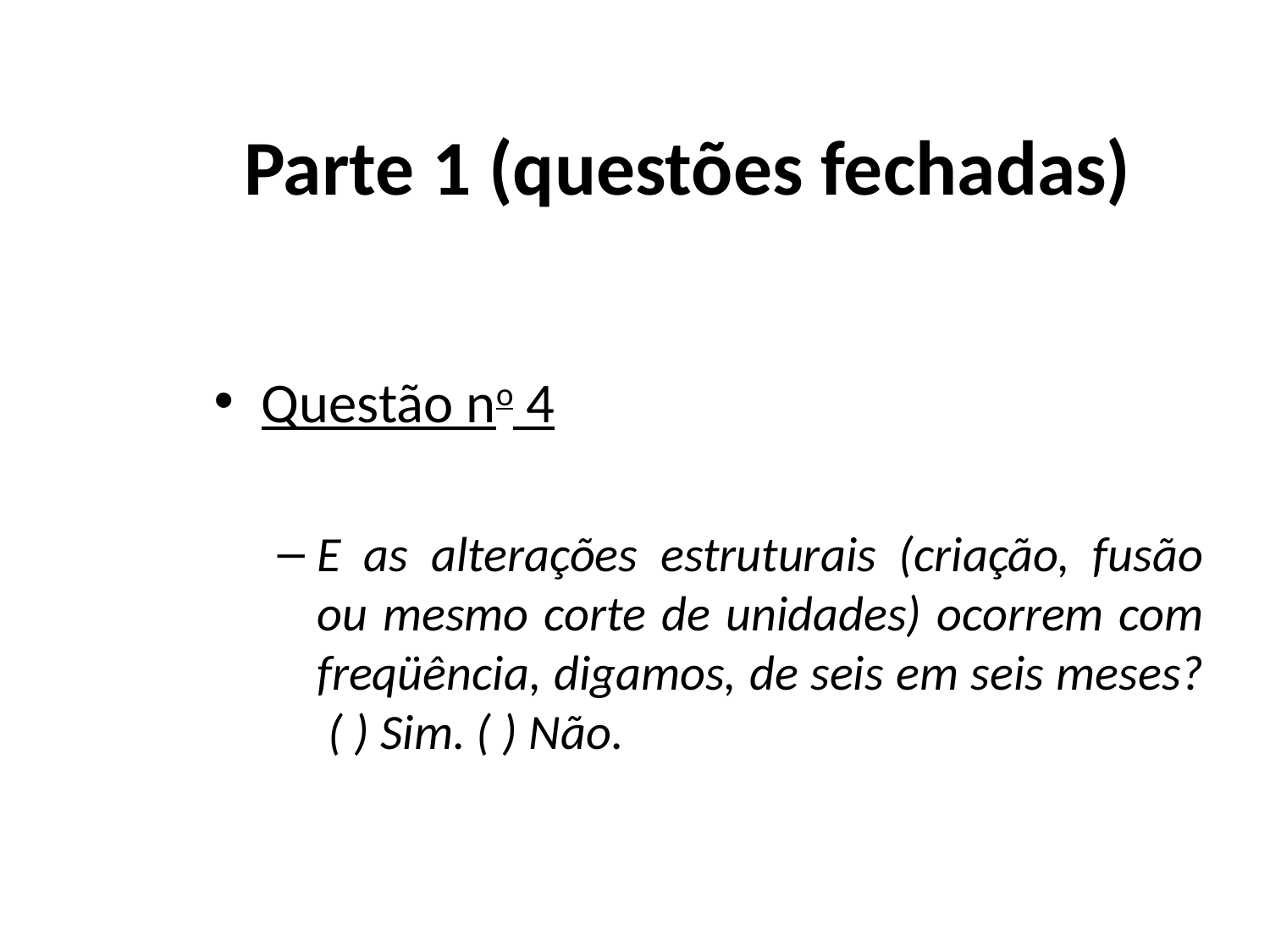

# Parte 1 (questões fechadas)
Questão no 4

E as alterações estruturais (criação, fusão ou mesmo corte de unidades) ocorrem com freqüência, digamos, de seis em seis meses?  ( ) Sim. ( ) Não.